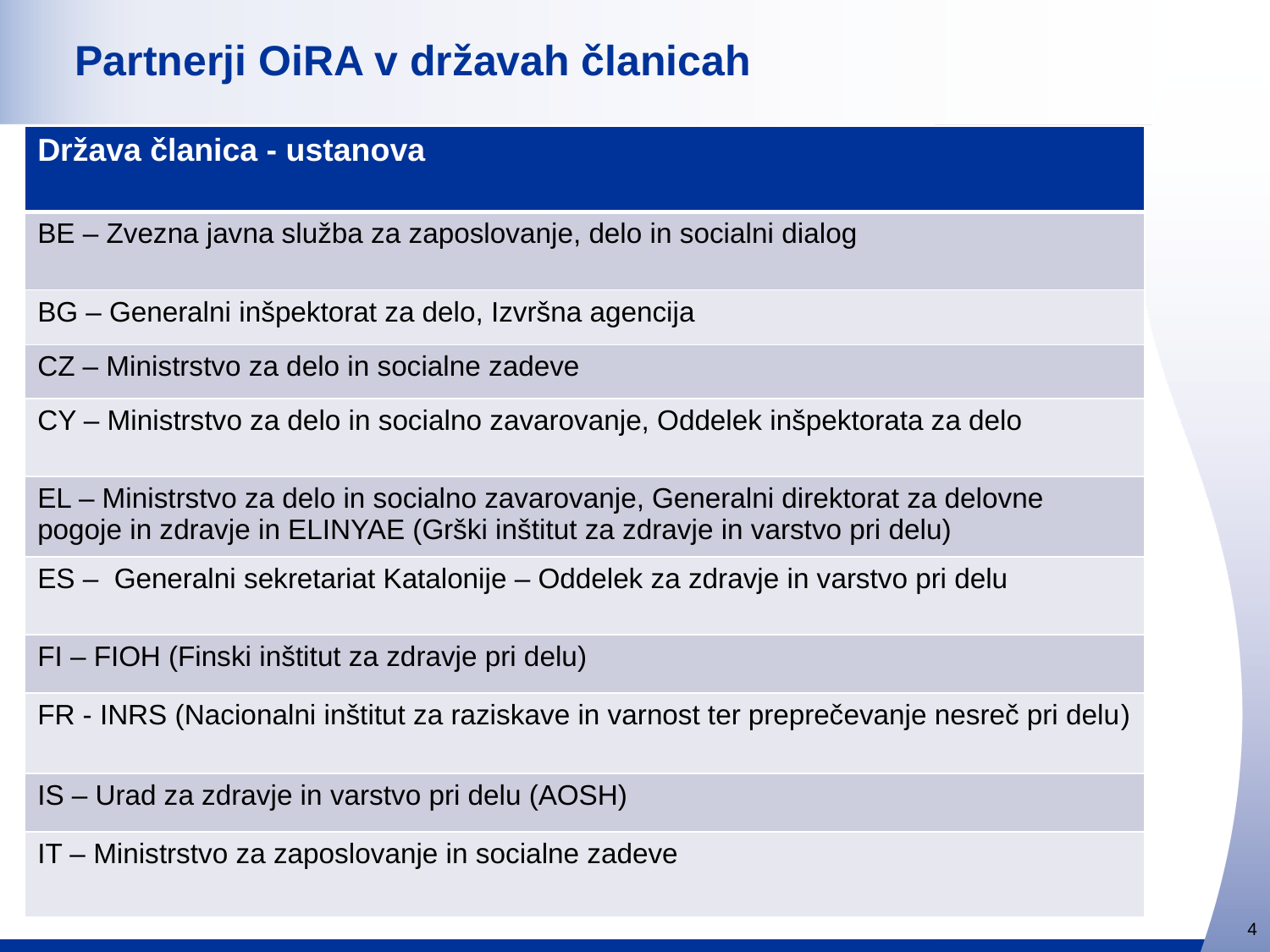

# Partnerji OiRA v državah članicah
| Država članica - ustanova |
| --- |
| BE – Zvezna javna služba za zaposlovanje, delo in socialni dialog |
| BG – Generalni inšpektorat za delo, Izvršna agencija |
| CZ – Ministrstvo za delo in socialne zadeve |
| CY – Ministrstvo za delo in socialno zavarovanje, Oddelek inšpektorata za delo |
| EL – Ministrstvo za delo in socialno zavarovanje, Generalni direktorat za delovne pogoje in zdravje in ELINYAE (Grški inštitut za zdravje in varstvo pri delu) |
| ES – Generalni sekretariat Katalonije – Oddelek za zdravje in varstvo pri delu |
| FI – FIOH (Finski inštitut za zdravje pri delu) |
| FR - INRS (Nacionalni inštitut za raziskave in varnost ter preprečevanje nesreč pri delu) |
| IS – Urad za zdravje in varstvo pri delu (AOSH) |
| IT – Ministrstvo za zaposlovanje in socialne zadeve |